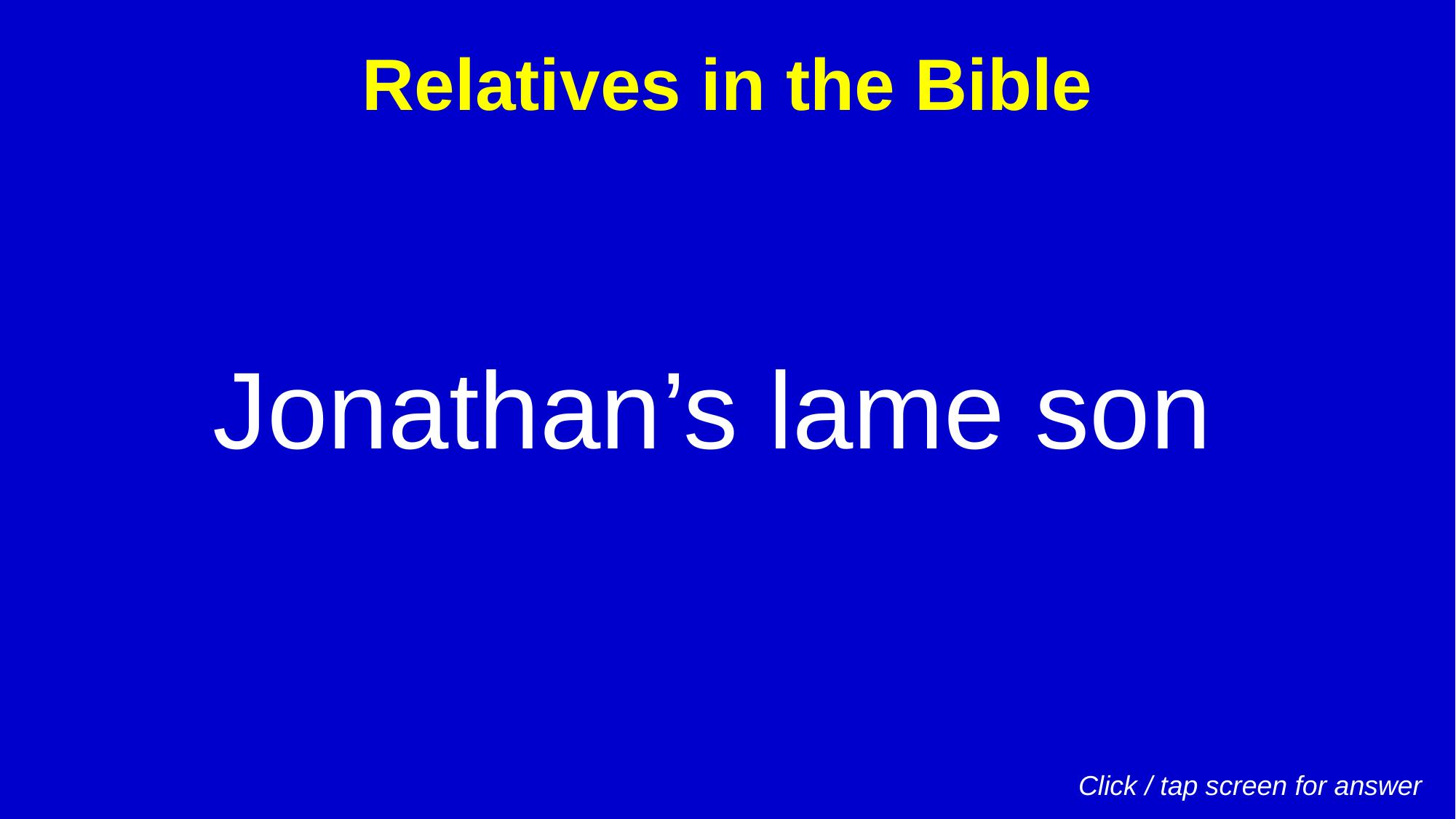

Relatives in the Bible
Jonathan’s lame son
Click / tap screen for answer